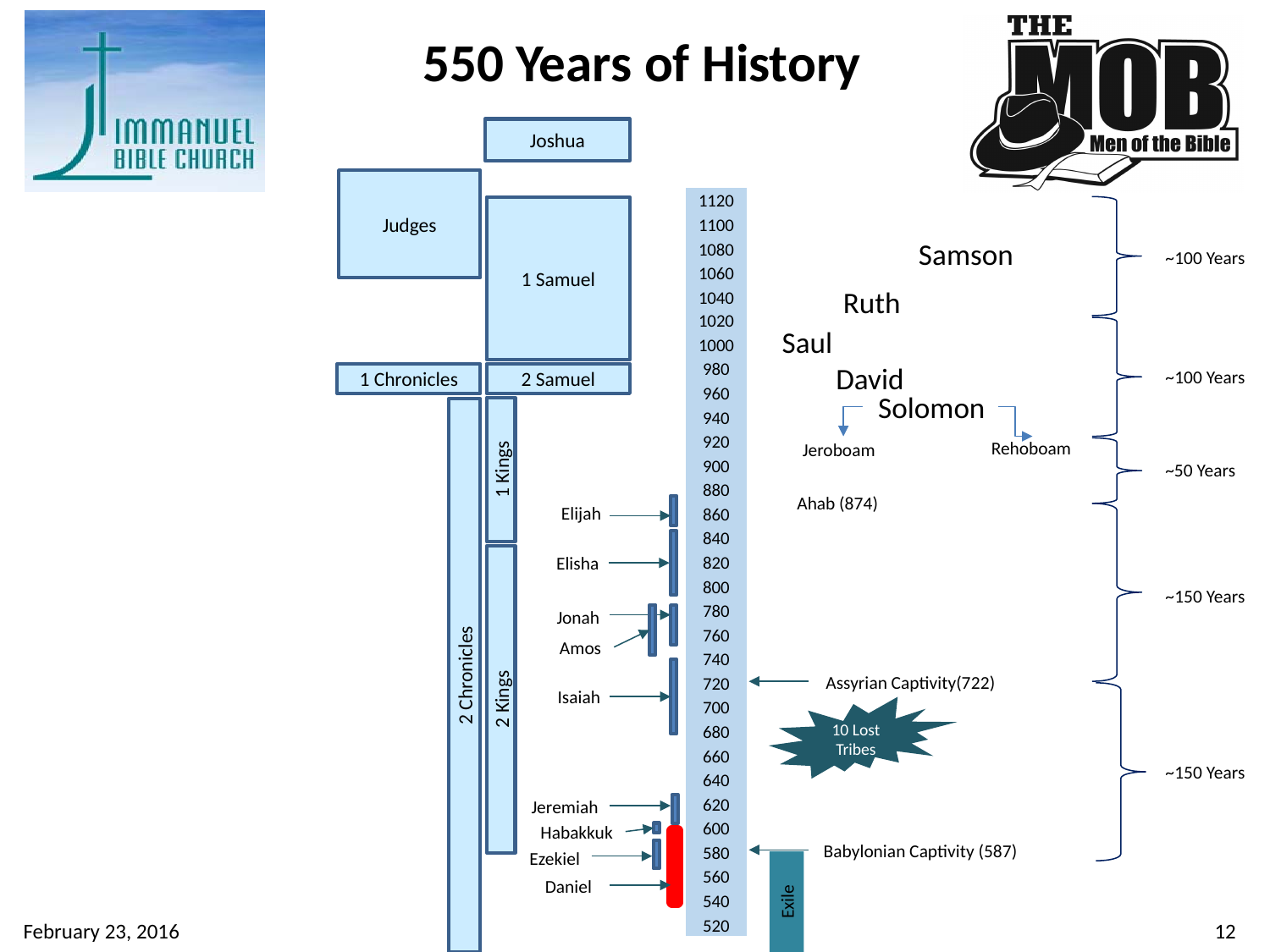

# 550 Years of History
Joshua
Judges
| 1120 |
| --- |
| 1100 |
| 1080 |
| 1060 |
| 1040 |

1 Samuel
Samson
~100 Years
Ruth
| 1020 |
| --- |
| 1000 |
| 980 |
| 960 |
| 940 |
| 920 |
| 900 |
| 880 |
| 860 |
| 840 |
| 820 |
| 800 |
| 780 |
| 760 |
| 740 |
| 720 |
| 700 |
| 680 |
| 660 |
| 640 |
| 620 |
| 600 |
| 580 |
| 560 |
| 540 |
| 520 |
Saul

David
~100 Years
1 Chronicles
2 Samuel
Solomon
Rehoboam
Jeroboam

~50 Years
1 Kings
Ahab (874)
Elijah

Elisha
~150 Years
Jonah

Amos
2 Chronicles

Assyrian Captivity(722)
Isaiah

2 Kings
10 Lost Tribes
~150 Years
Jeremiah

Habakkuk

Babylonian Captivity (587)

Ezekiel
Daniel
Exile
12
February 23, 2016